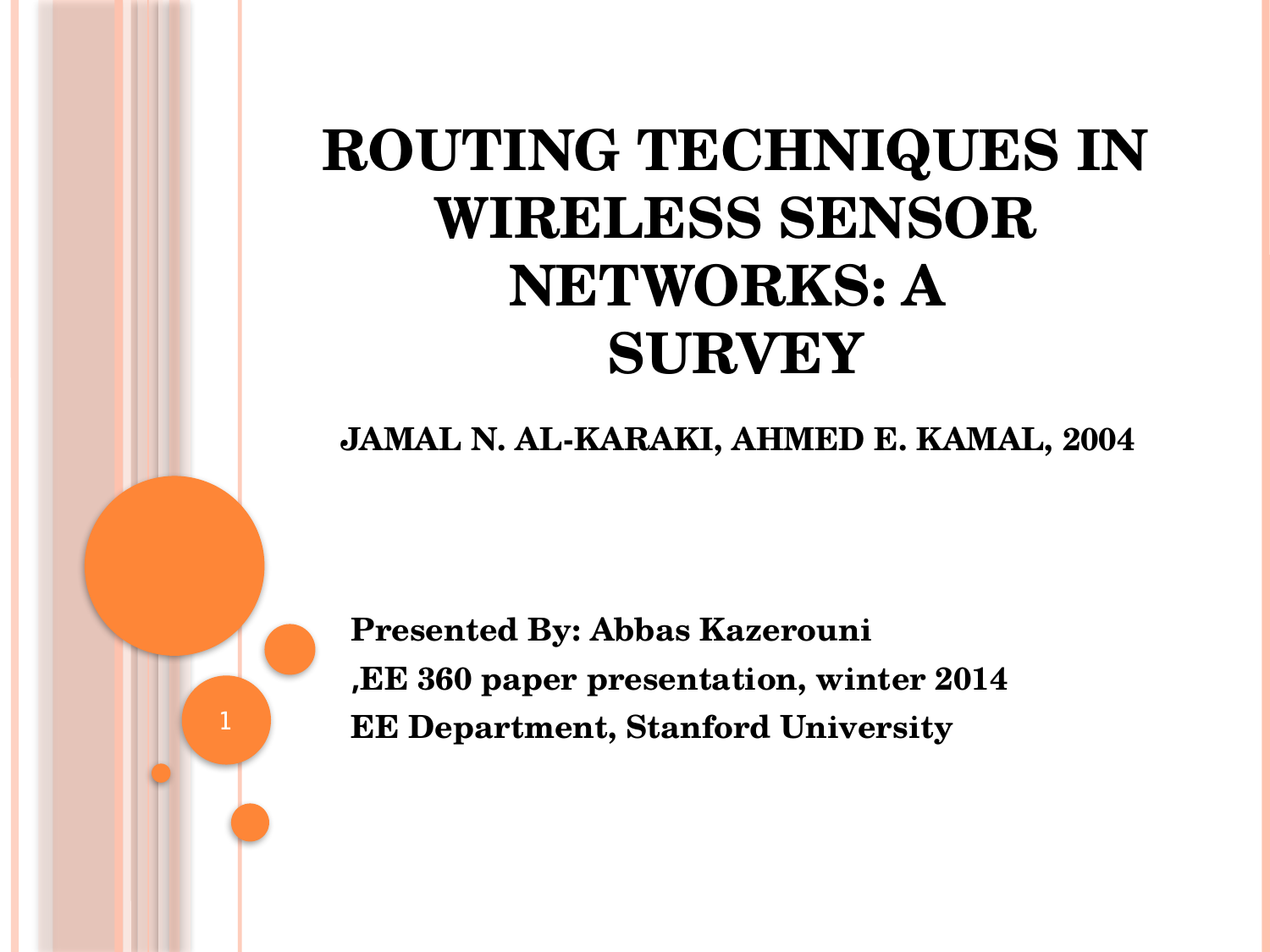

# ROUTING TECHNIQUES IN WIRELESS SENSOR NETWORKS: A SURVEY
JAMAL N. AL-KARAKI, AHMED E. KAMAL, 2004
Presented By: Abbas Kazerouni
EE 360 paper presentation, winter 2014,
EE Department, Stanford University
1